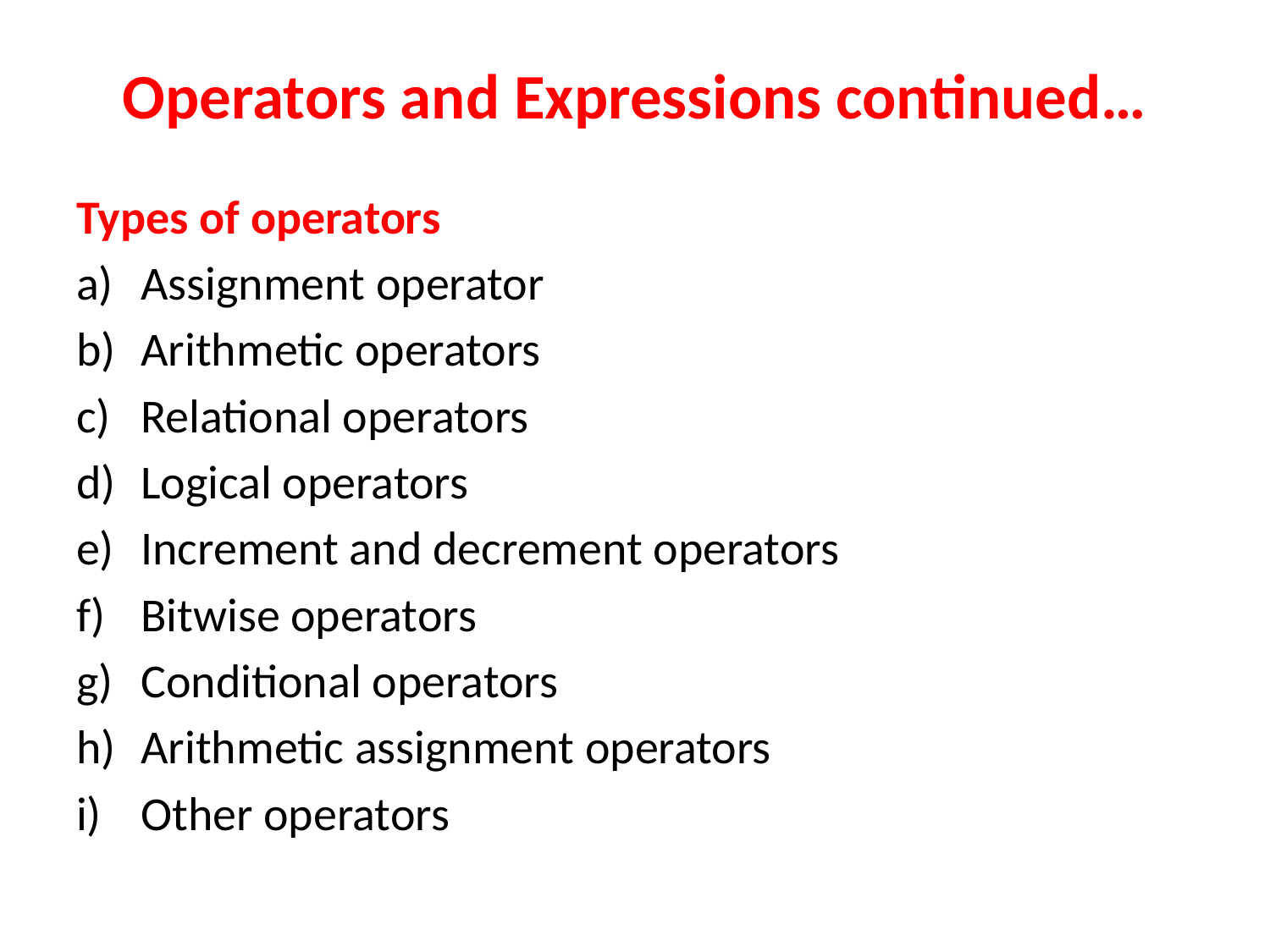

# Operators and Expressions continued…
Types of operators
Assignment operator
Arithmetic operators
Relational operators
Logical operators
Increment and decrement operators
Bitwise operators
Conditional operators
Arithmetic assignment operators
Other operators